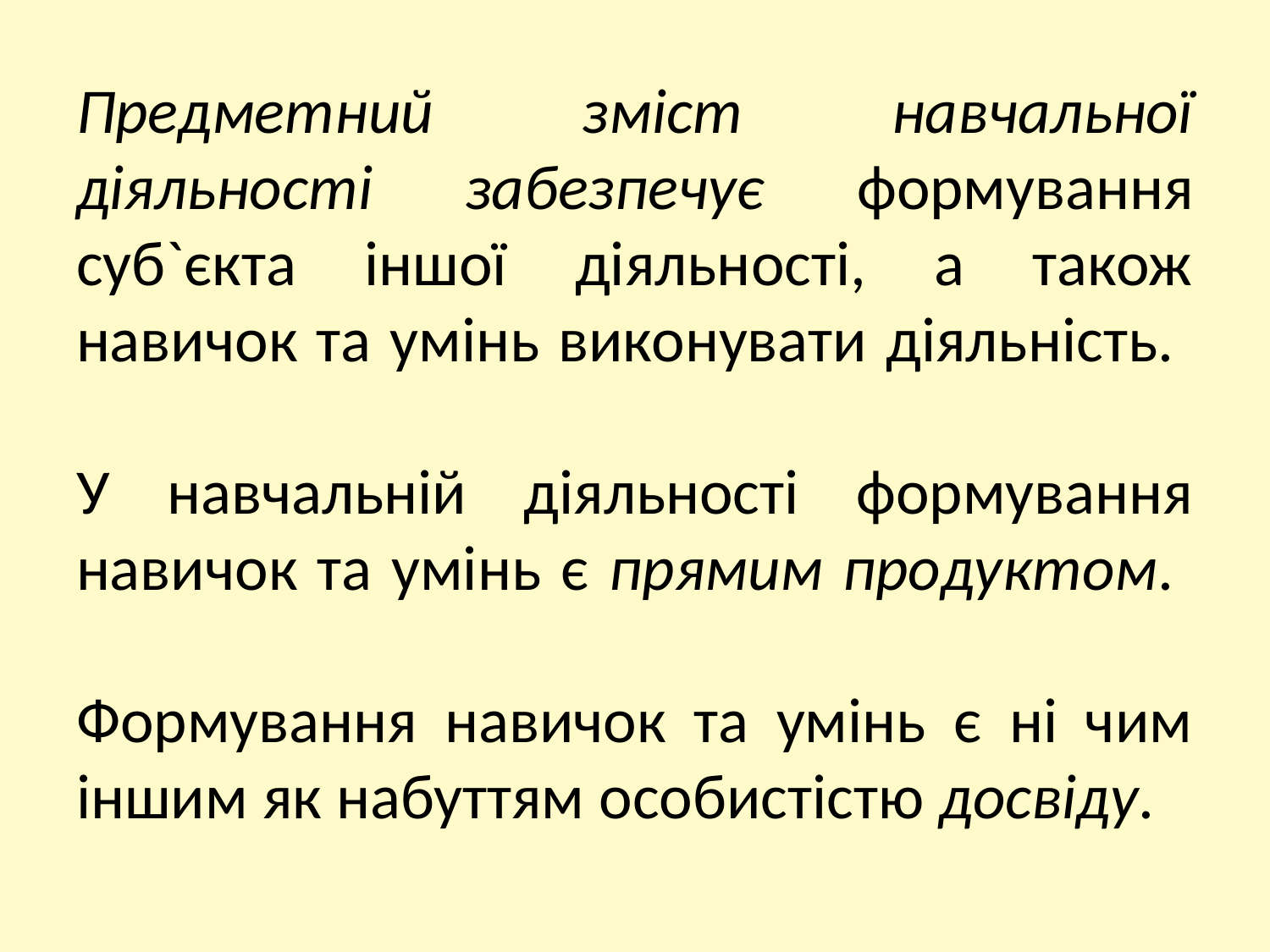

Предметний зміст навчальної діяльності забезпечує формування суб`єкта іншої діяльності, а також навичок та умінь виконувати діяльність.
У навчальній діяльності формування навичок та умінь є прямим продуктом.
Формування навичок та умінь є ні чим іншим як набуттям особистістю досвіду.